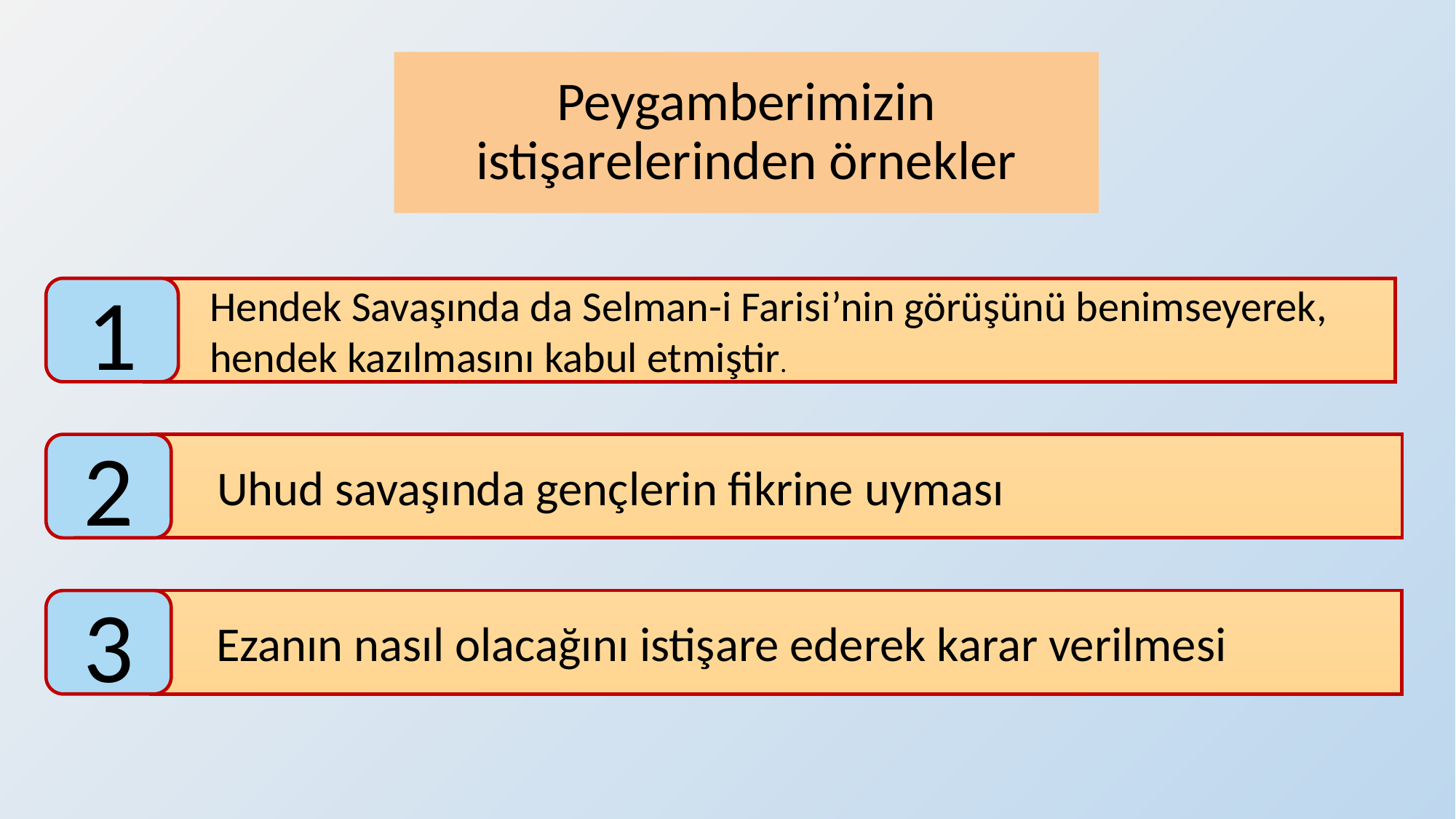

# Peygamberimizin istişarelerinden örnekler
1
Hendek Savaşında da Selman-i Farisi’nin görüşünü benimseyerek, hendek kazılmasını kabul etmiştir.
2
Uhud savaşında gençlerin fikrine uyması
3
Ezanın nasıl olacağını istişare ederek karar verilmesi